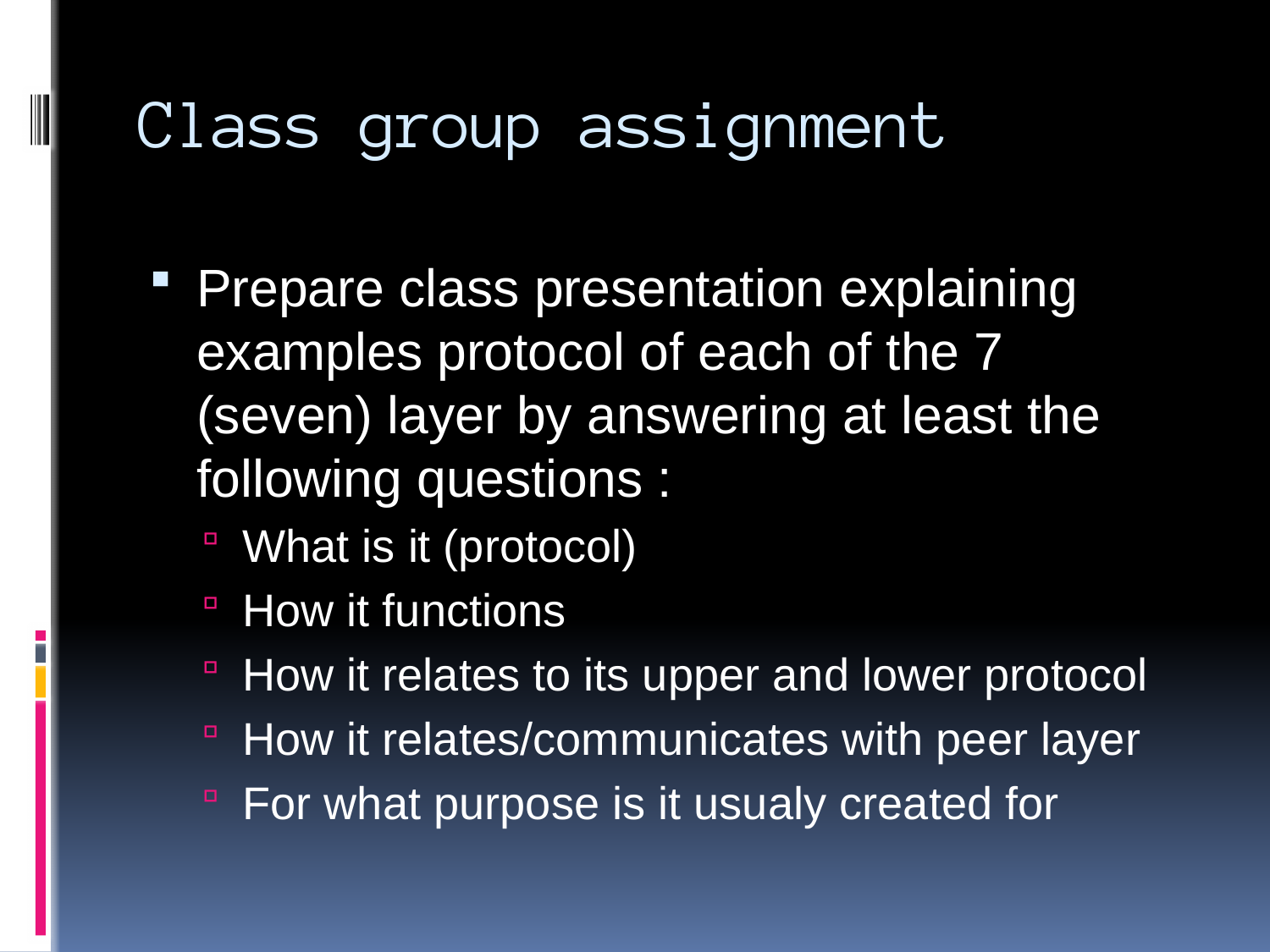

# Class group assignment
Prepare class presentation explaining examples protocol of each of the 7 (seven) layer by answering at least the following questions :
What is it (protocol)
How it functions
How it relates to its upper and lower protocol
How it relates/communicates with peer layer
For what purpose is it usualy created for